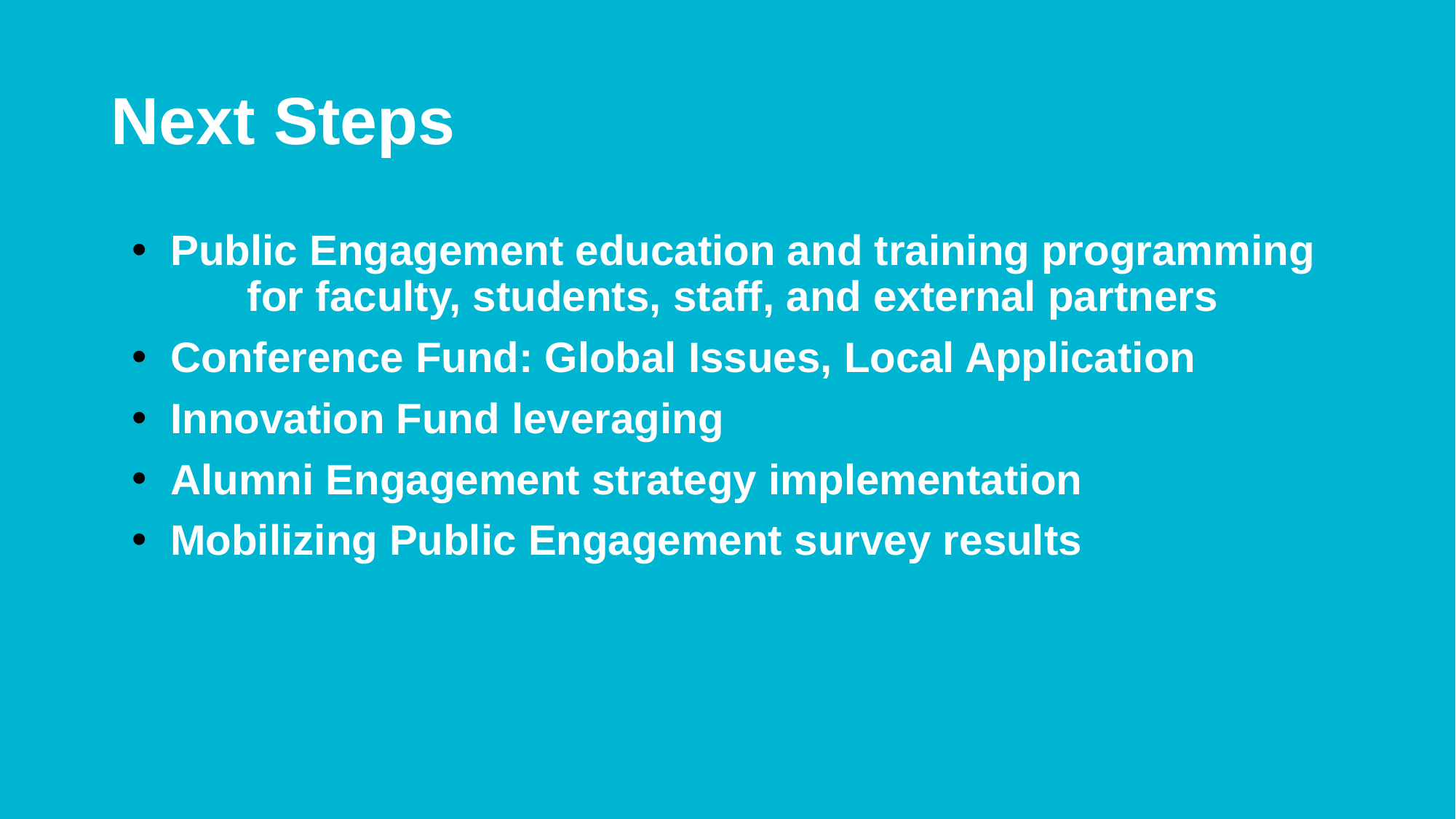

# Next Steps

  Public Engagement education and training programming   	for faculty, students, staff, and external partners
  Conference Fund: Global Issues, Local Application
  Innovation Fund leveraging
  Alumni Engagement strategy implementation
  Mobilizing Public Engagement survey results